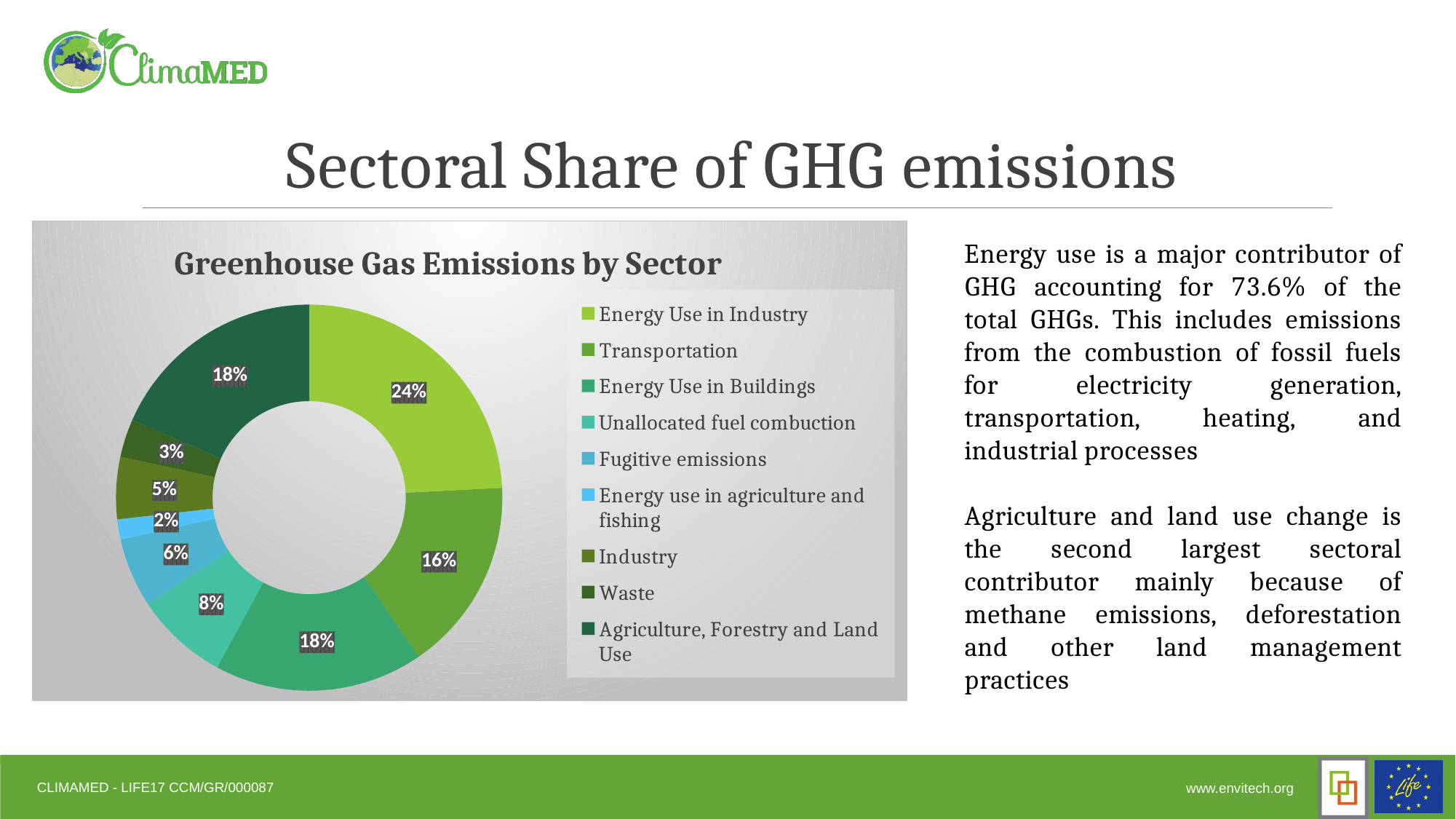

# Sectoral Share of GHG emissions

### Chart: Greenhouse Gas Emissions by Sector

| Category | Energy Use by Sector |
|---|---|
| Energy Use in Industry | 24.2 |
| Transportation | 16.2 |
| Energy Use in Buildings  | 17.5 |
| Unallocated fuel combuction | 7.8 |
| Fugitive emissions  | 5.8 |
| Energy use in agriculture and fishing  | 1.7 |
| Industry  | 5.2 |
| Waste | 3.2 |
| Agriculture, Forestry and Land Use | 18.4 |
Energy use is a major contributor of GHG accounting for 73.6% of the total GHGs. This includes emissions from the combustion of fossil fuels for electricity generation, transportation, heating, and industrial processes

Agriculture and land use change is the second largest sectoral contributor mainly because of methane emissions, deforestation and other land management practices